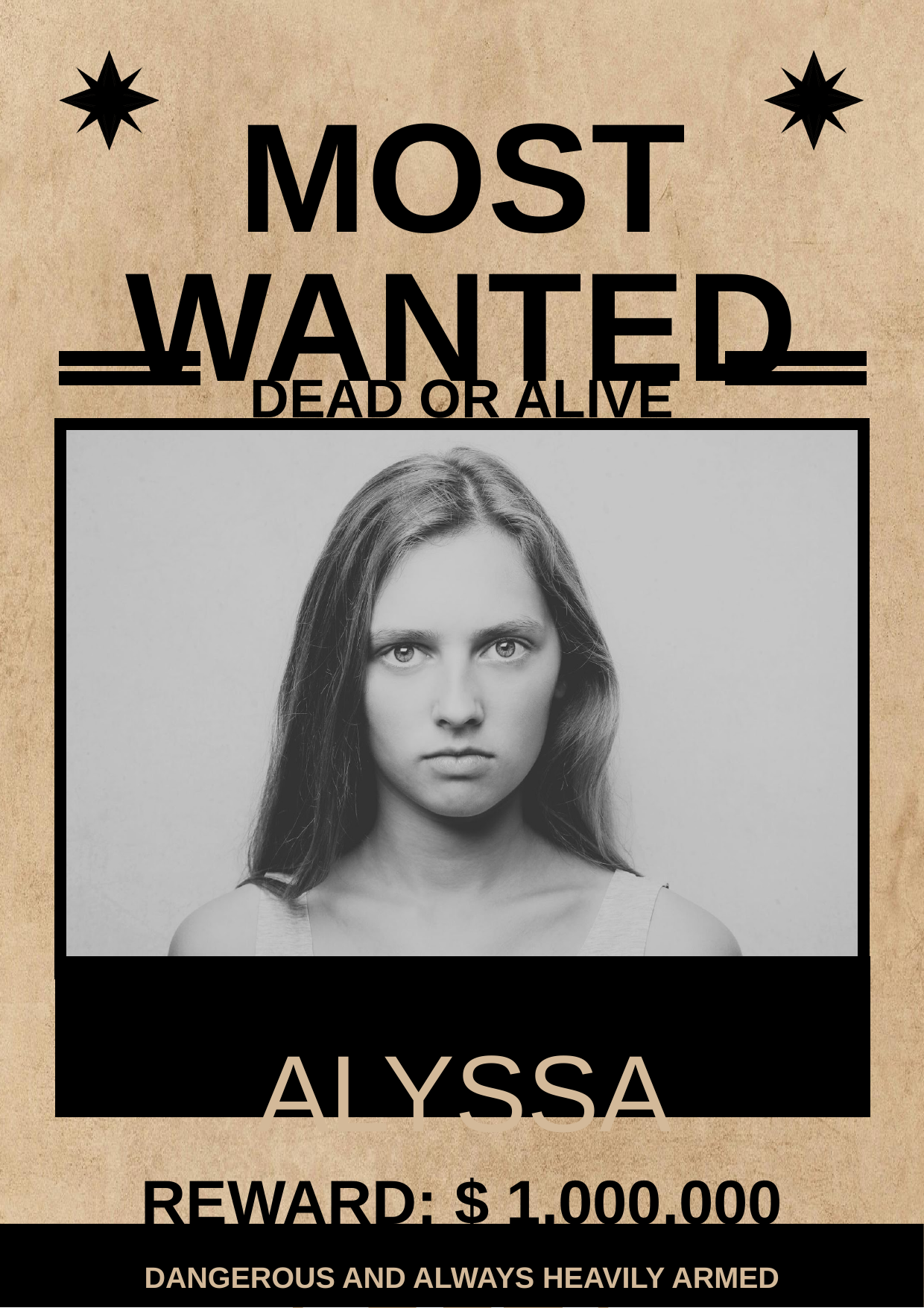

MOST

WANTED

DEAD OR ALIVE

ALYSSA FOLEY
REWARD: $ 1,000,000

DANGEROUS AND ALWAYS HEAVILY ARMED